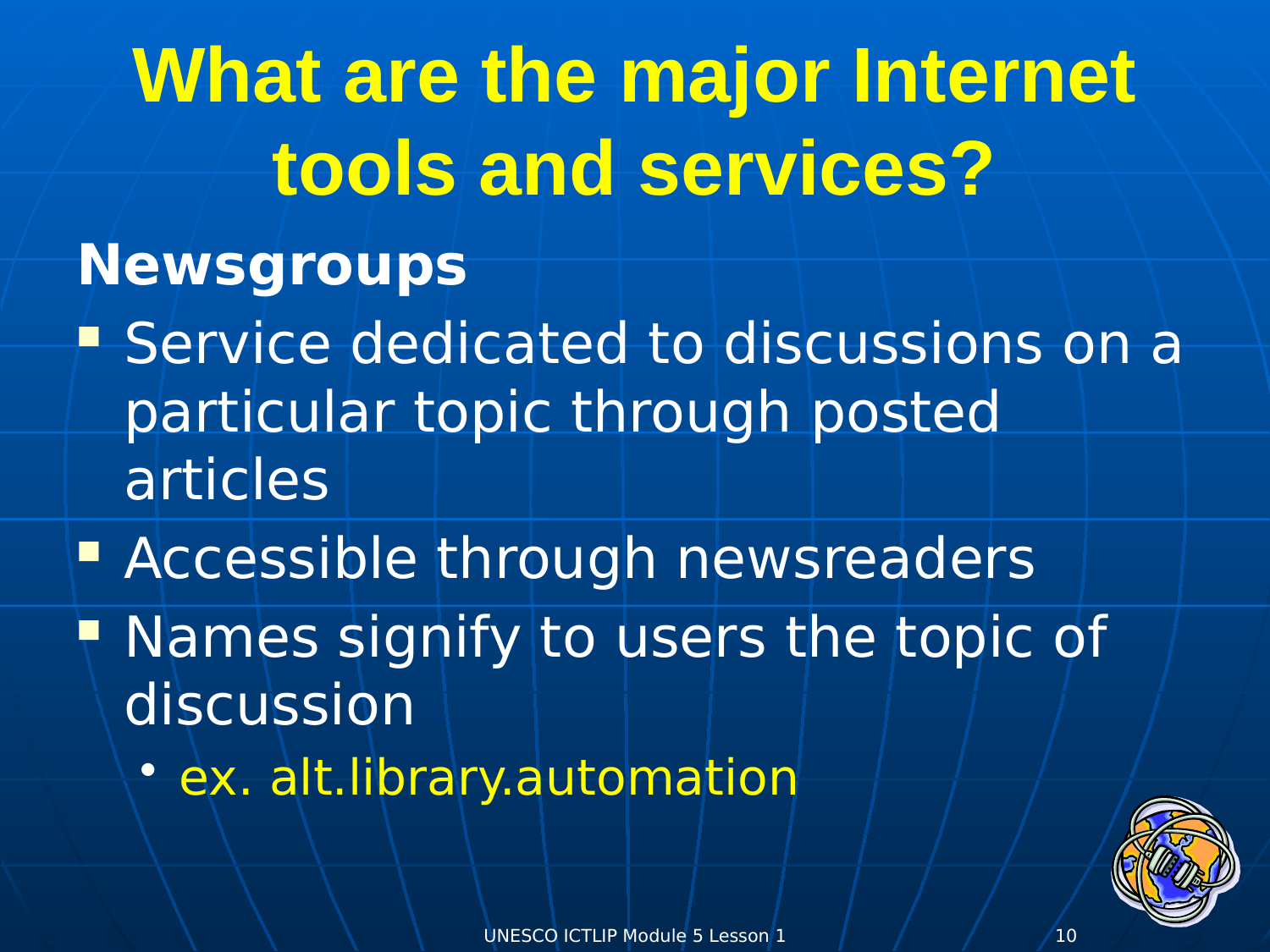

# What are the major Internet tools and services?
Newsgroups
Service dedicated to discussions on a particular topic through posted articles
Accessible through newsreaders
Names signify to users the topic of discussion
ex. alt.library.automation
UNESCO ICTLIP Module 5 Lesson 1
10